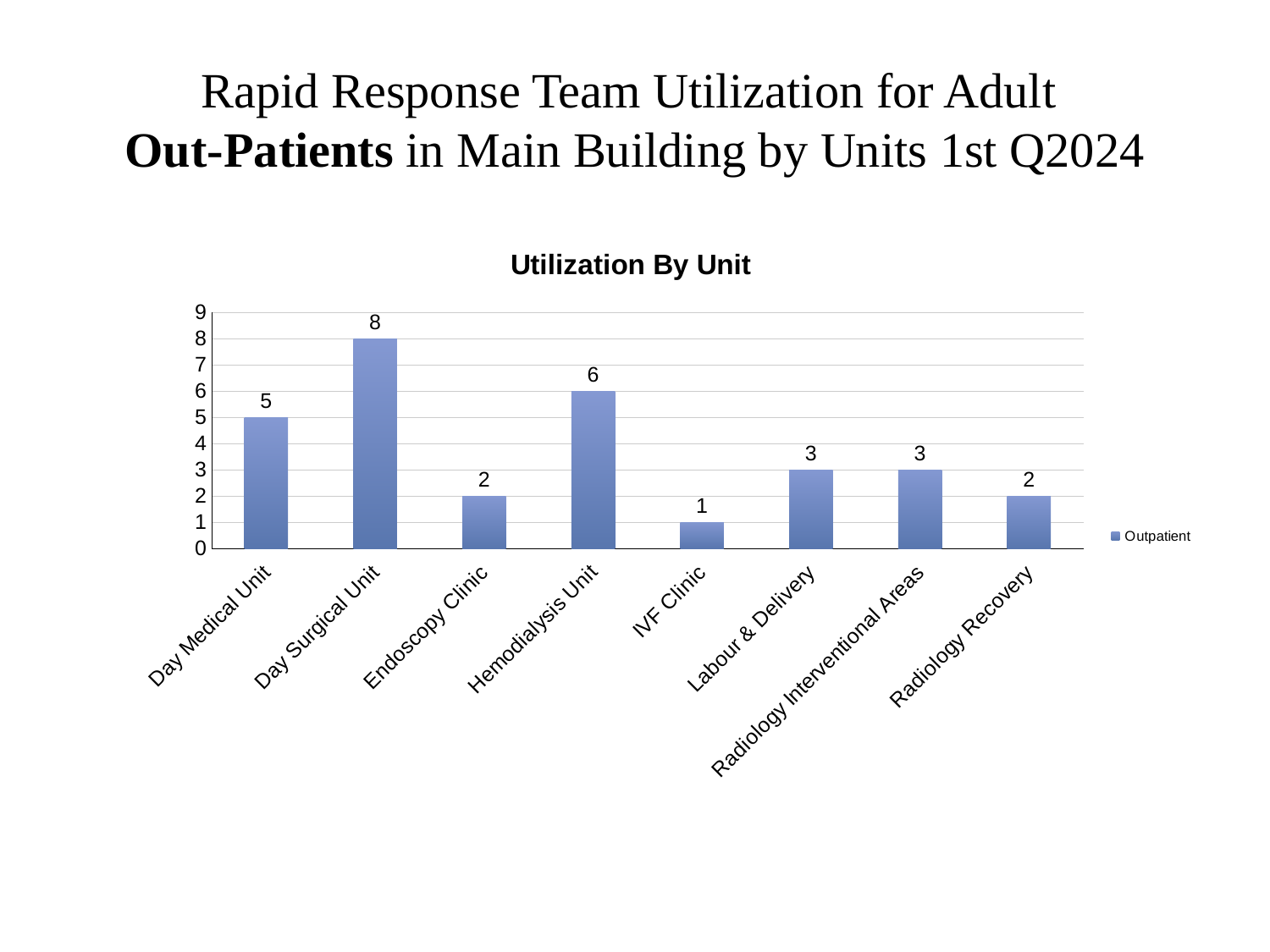

# Rapid Response Team Utilization for Adult Out-Patients in Main Building by Units 1st Q2024

### Chart: Utilization By Unit

| Category | Outpatient |
|---|---|
| Day Medical Unit | 5.0 |
| Day Surgical Unit | 8.0 |
| Endoscopy Clinic | 2.0 |
| Hemodialysis Unit | 6.0 |
| IVF Clinic | 1.0 |
| Labour & Delivery | 3.0 |
| Radiology Interventional Areas | 3.0 |
| Radiology Recovery | 2.0 |